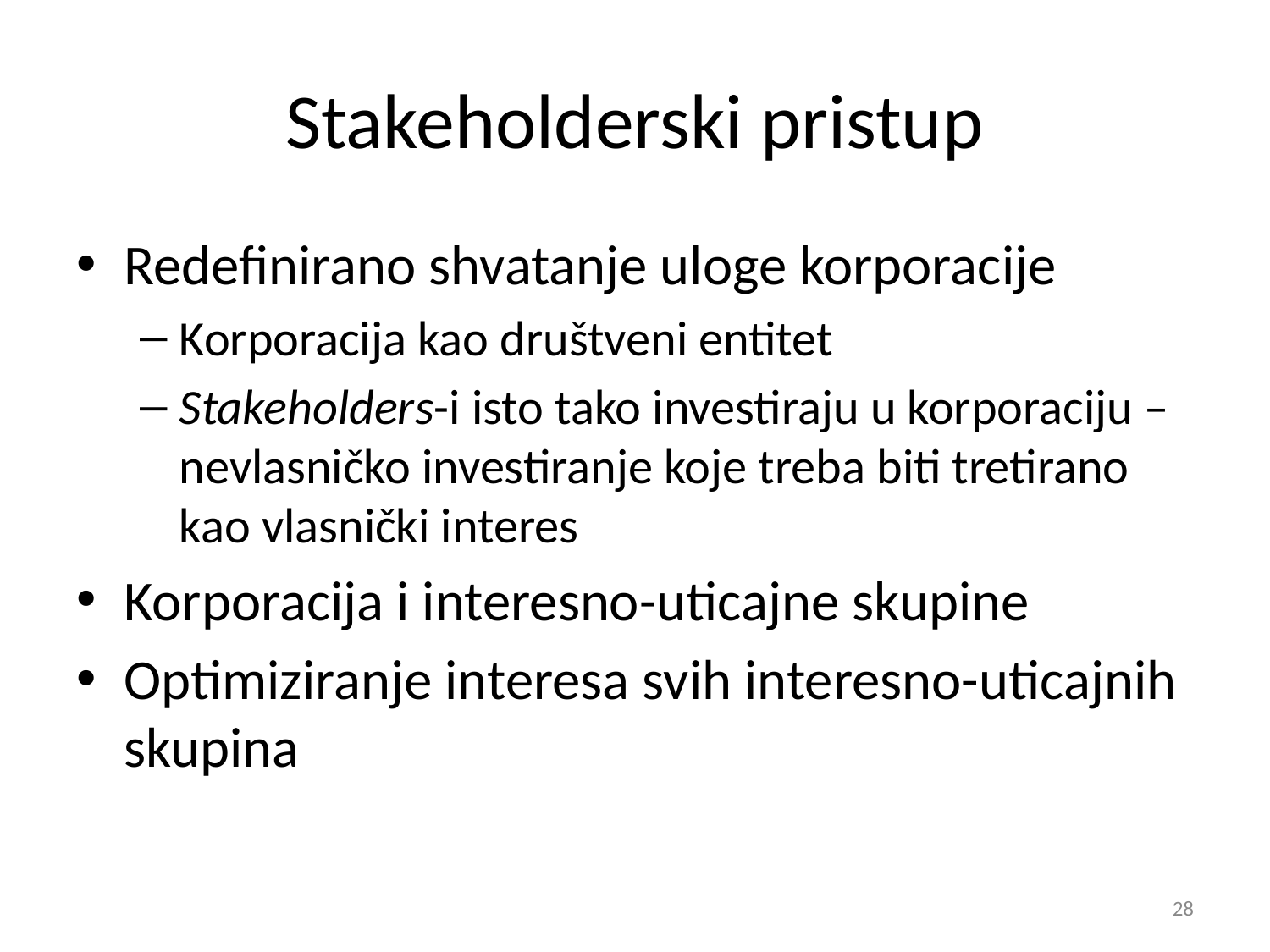

Stakeholderski pristup
Redefinirano shvatanje uloge korporacije
Korporacija kao društveni entitet
Stakeholders-i isto tako investiraju u korporaciju – nevlasničko investiranje koje treba biti tretirano kao vlasnički interes
Korporacija i interesno-uticajne skupine
Optimiziranje interesa svih interesno-uticajnih skupina
28